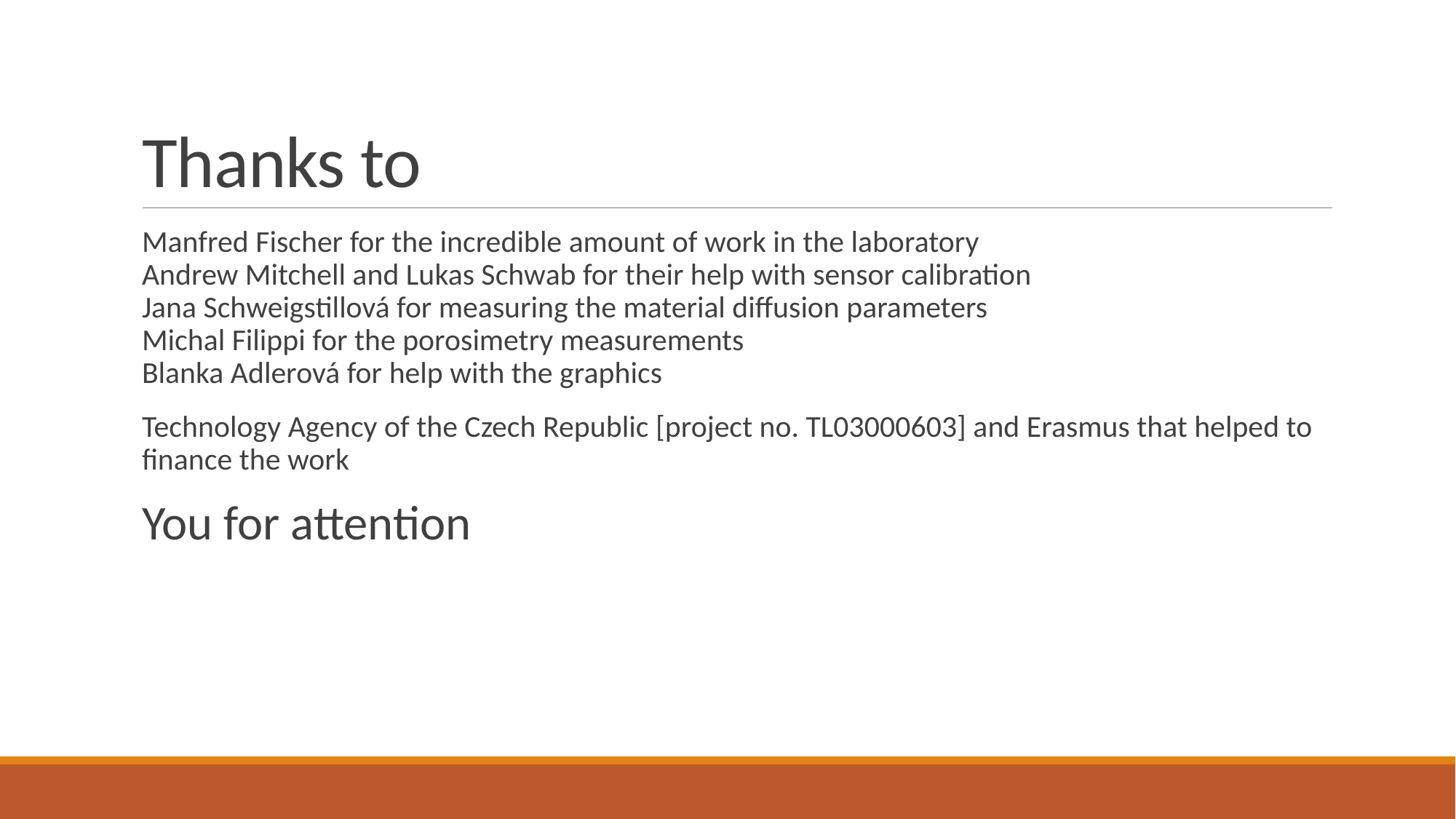

# Thanks to
Manfred Fischer for the incredible amount of work in the laboratory
Andrew Mitchell and Lukas Schwab for their help with sensor calibration
Jana Schweigstillová for measuring the material diffusion parameters
Michal Filippi for the porosimetry measurements
Blanka Adlerová for help with the graphics
Technology Agency of the Czech Republic [project no. TL03000603] and Erasmus that helped to finance the work
You for attention